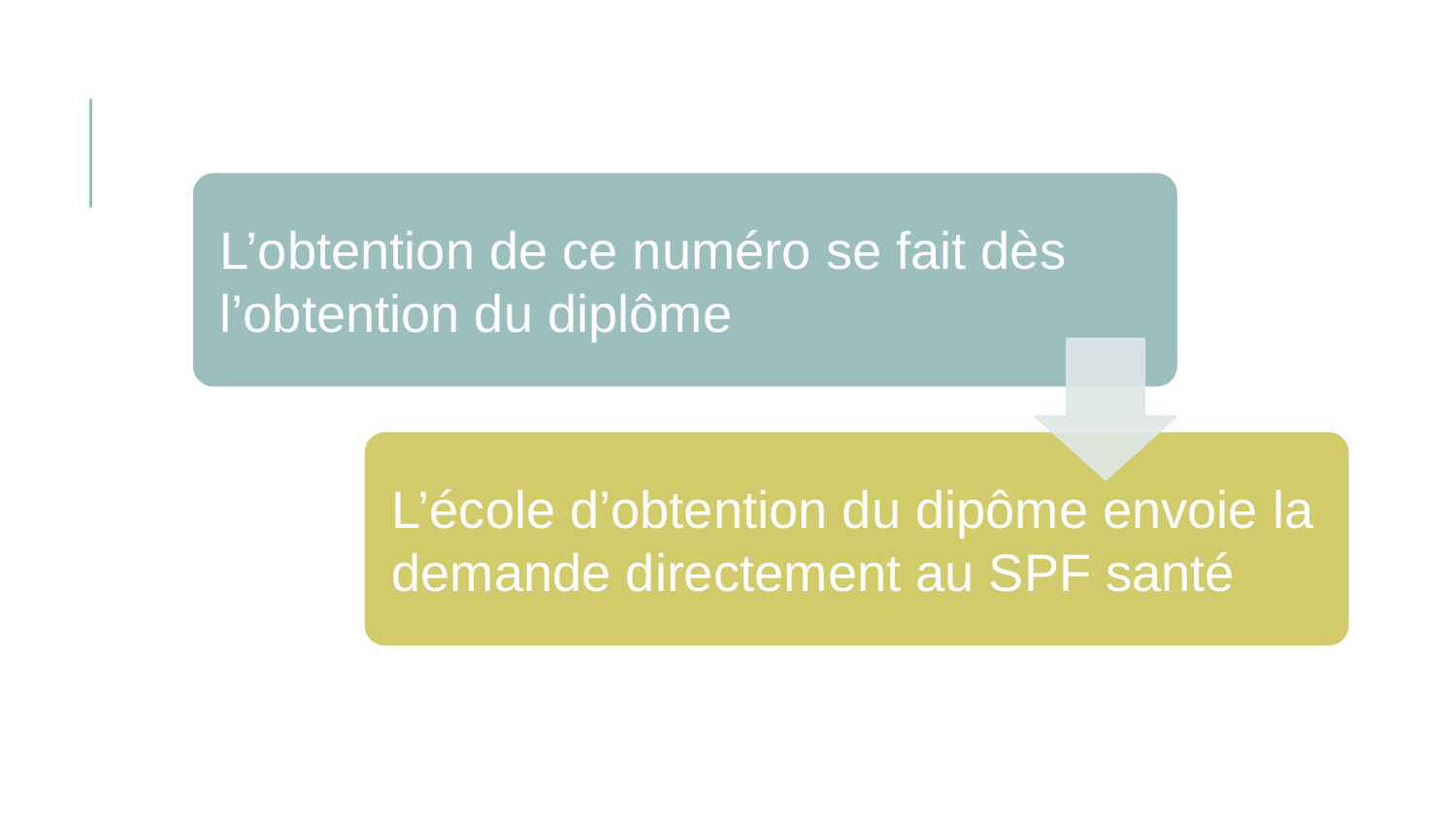

L’obtention de ce numéro se fait dès l’obtention du diplôme
L’école d’obtention du dipôme envoie la demande directement au SPF santé